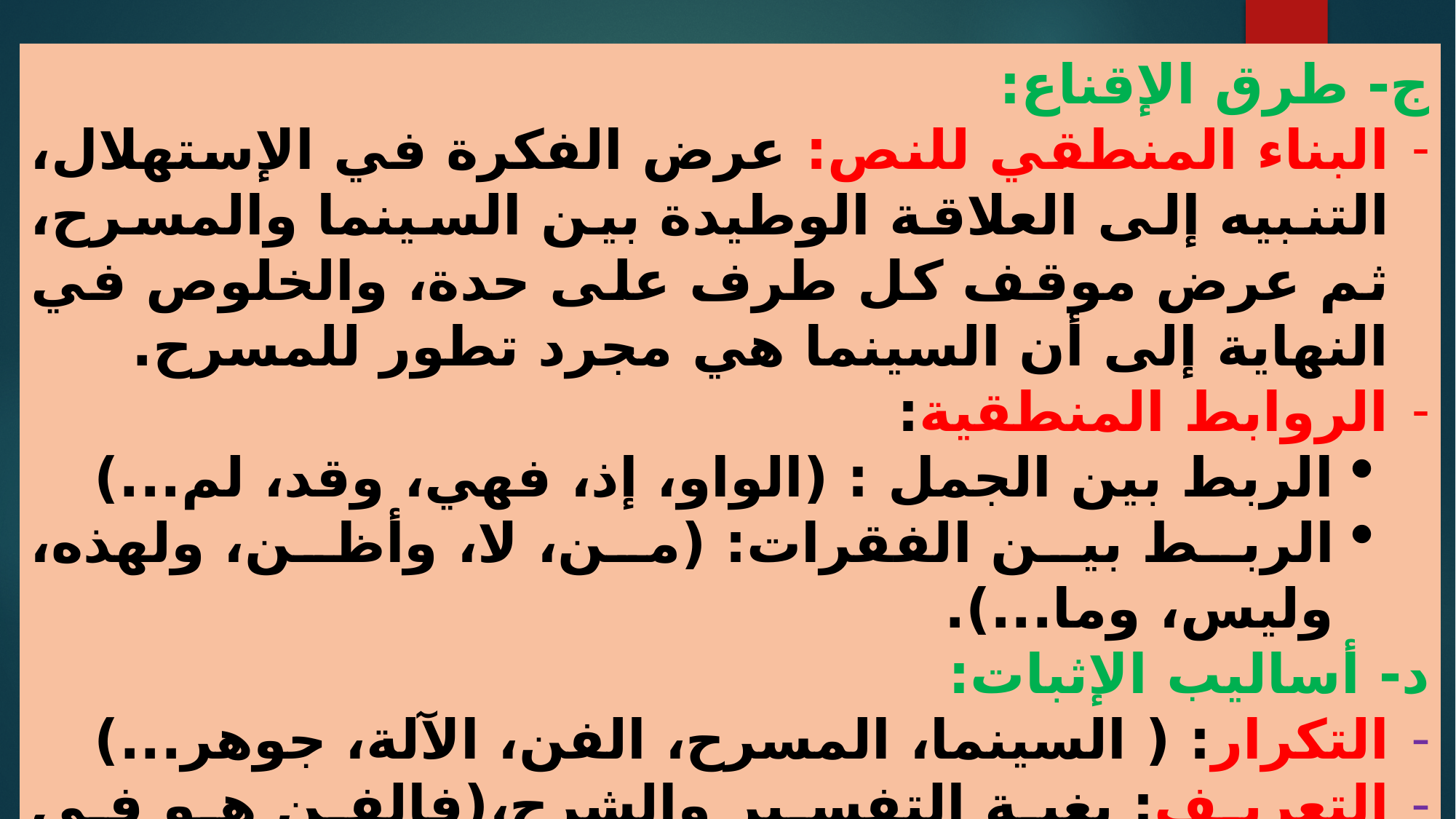

ج- طرق الإقناع:
البناء المنطقي للنص: عرض الفكرة في الإستهلال، التنبيه إلى العلاقة الوطيدة بين السينما والمسرح، ثم عرض موقف كل طرف على حدة، والخلوص في النهاية إلى أن السينما هي مجرد تطور للمسرح.
الروابط المنطقية:
الربط بين الجمل : (الواو، إذ، فهي، وقد، لم...)
الربط بين الفقرات: (من، لا، وأظن، ولهذه، وليس، وما...).
د- أساليب الإثبات:
التكرار: ( السينما، المسرح، الفن، الآلة، جوهر...)
التعريف: بغية التفسير والشرح،(فالفن هو في جوهره ابن السينما).